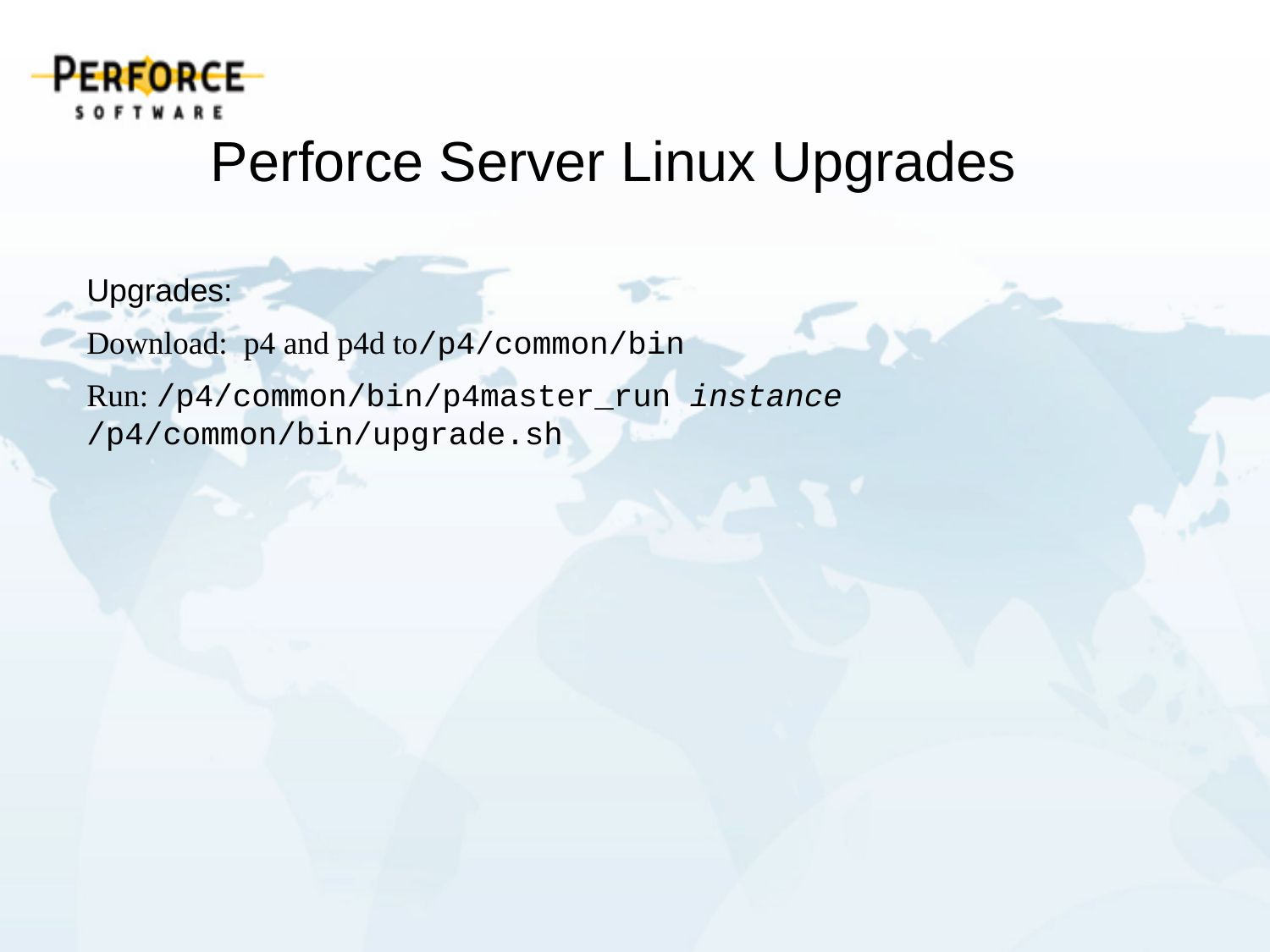

Perforce Server Linux Upgrades

Upgrades:
Download:  p4 and p4d to/p4/common/bin
Run: /p4/common/bin/p4master_run instance /p4/common/bin/upgrade.sh